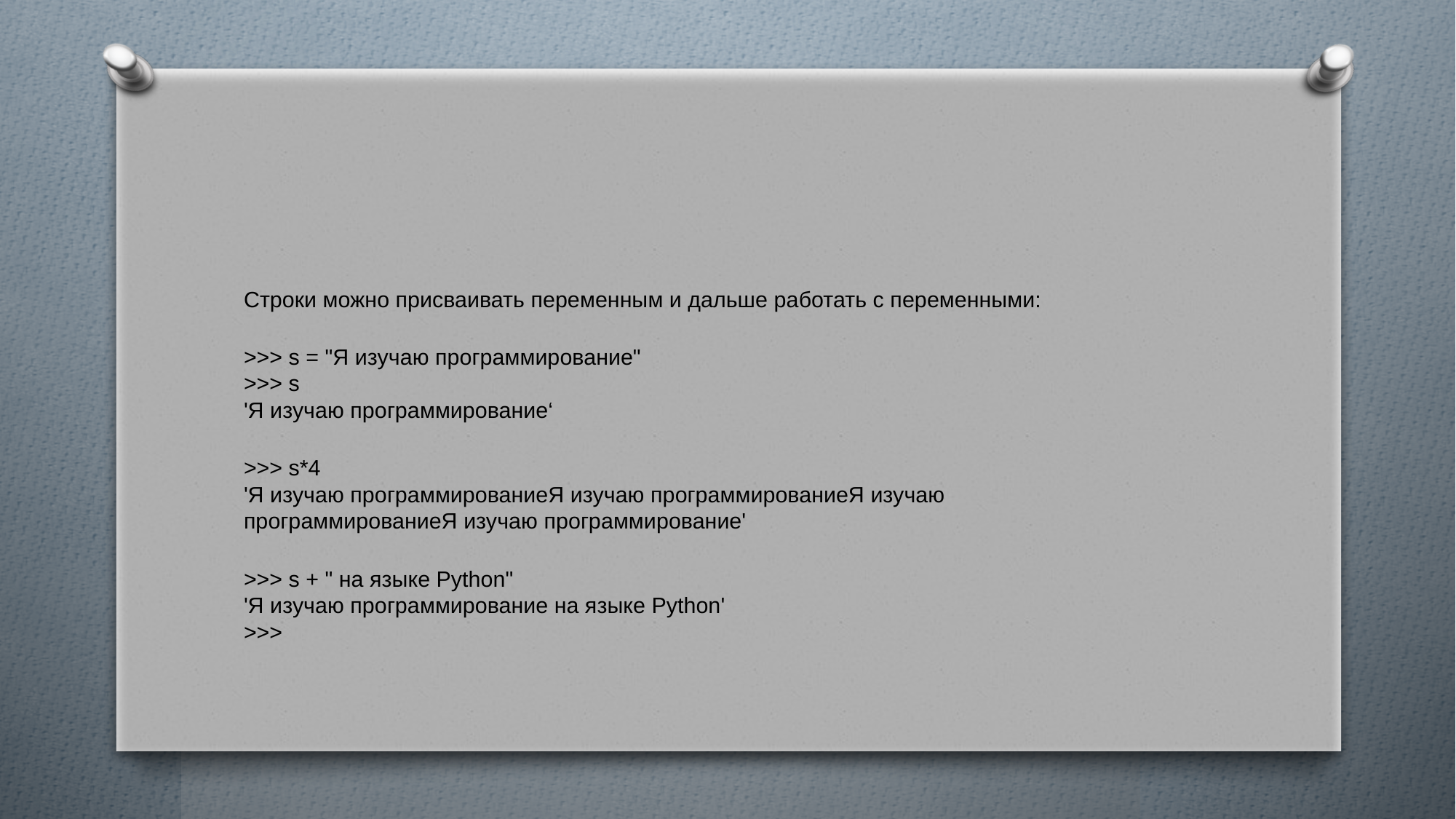

#
Строки можно присваивать переменным и дальше работать с переменными:
>>> s = "Я изучаю программирование"
>>> s
'Я изучаю программирование‘
>>> s*4
'Я изучаю программированиеЯ изучаю программированиеЯ изучаю
программированиеЯ изучаю программирование'
>>> s + " на языке Python"
'Я изучаю программирование на языке Python'
>>>